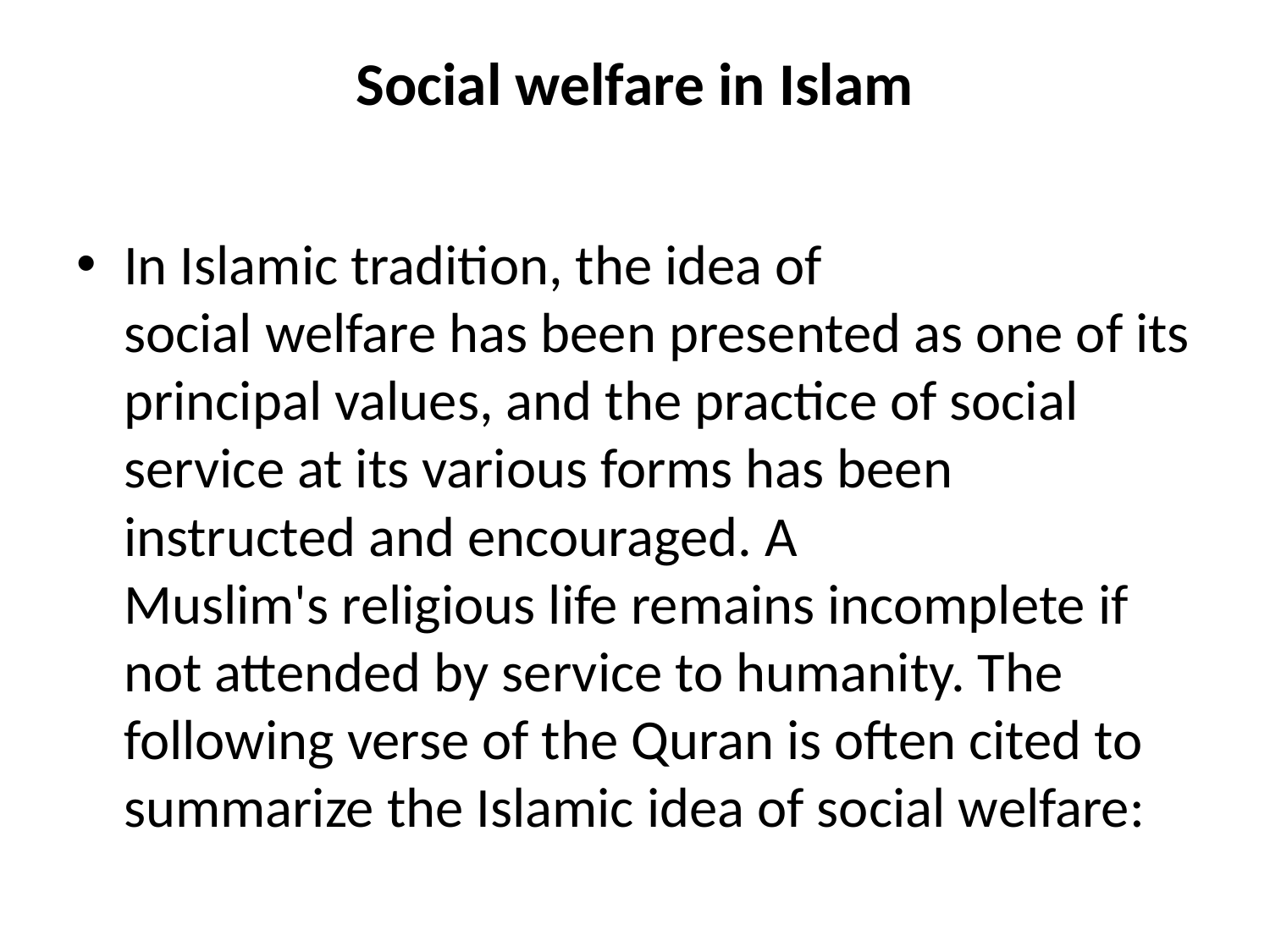

# Social welfare in Islam
In Islamic tradition, the idea of social welfare has been presented as one of its principal values, and the practice of social service at its various forms has been instructed and encouraged. A Muslim's religious life remains incomplete if not attended by service to humanity. The following verse of the Quran is often cited to summarize the Islamic idea of social welfare: